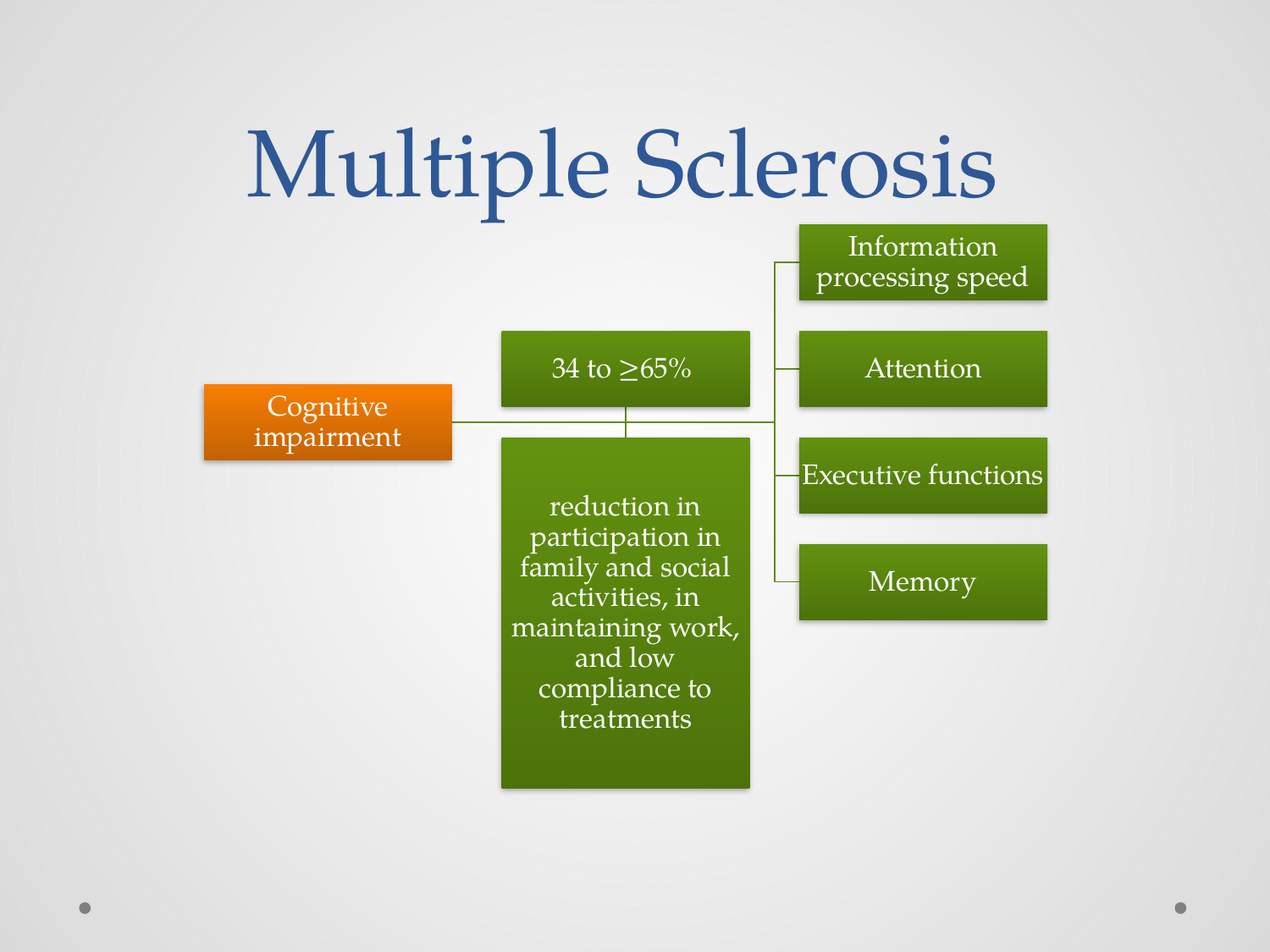

# Multiple Sclerosis
Cognitive impairment
Information processing speed
Attention
Executive functions
Memory
34 to ≥65%
reduction in participation in family and social activities, in maintaining work, and low compliance to treatments